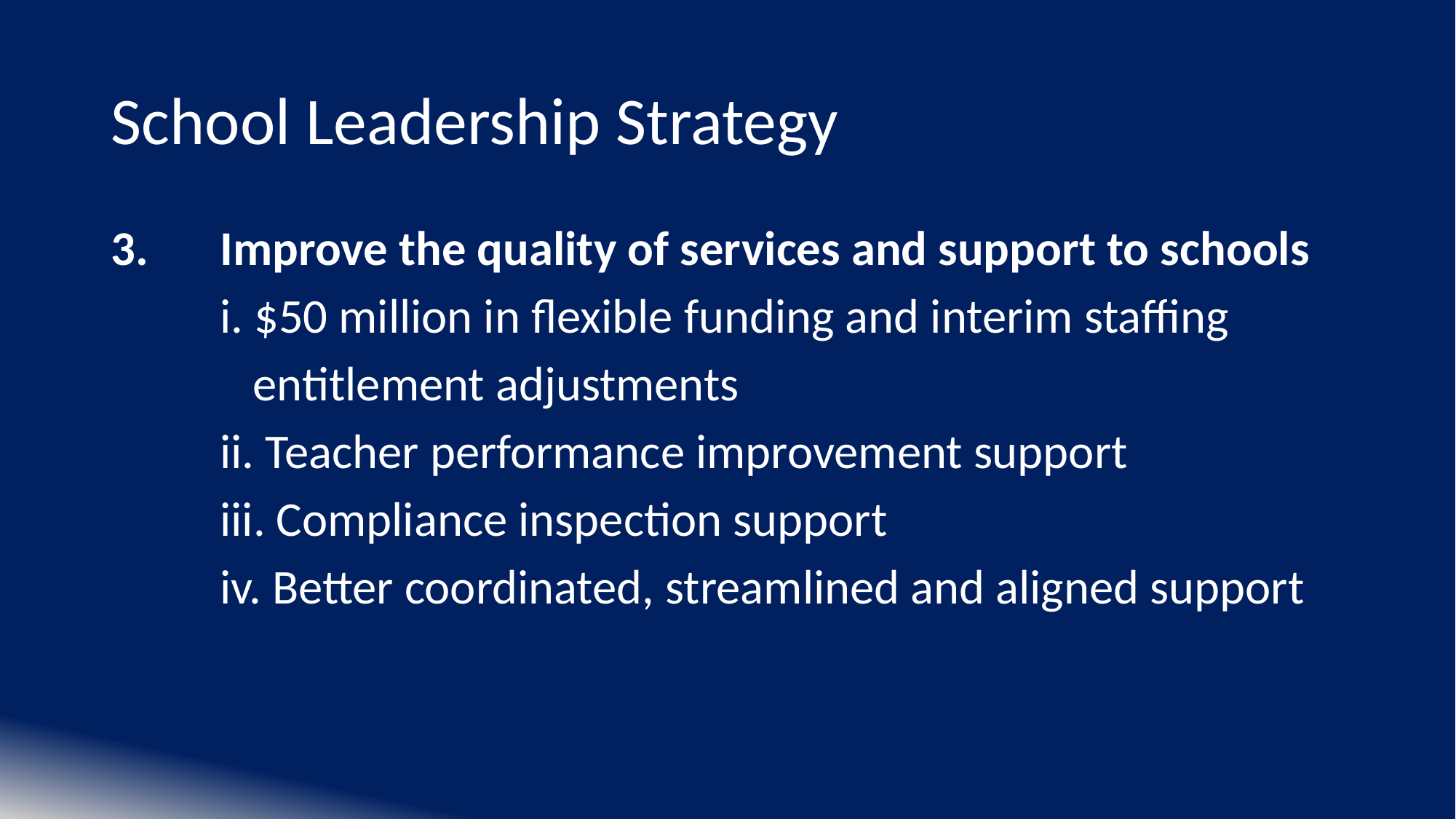

# School Leadership Strategy
3. 	Improve the quality of services and support to schools
	i. $50 million in flexible funding and interim staffing
             entitlement adjustments
	ii. Teacher performance improvement support
	iii. Compliance inspection support
	iv. Better coordinated, streamlined and aligned support